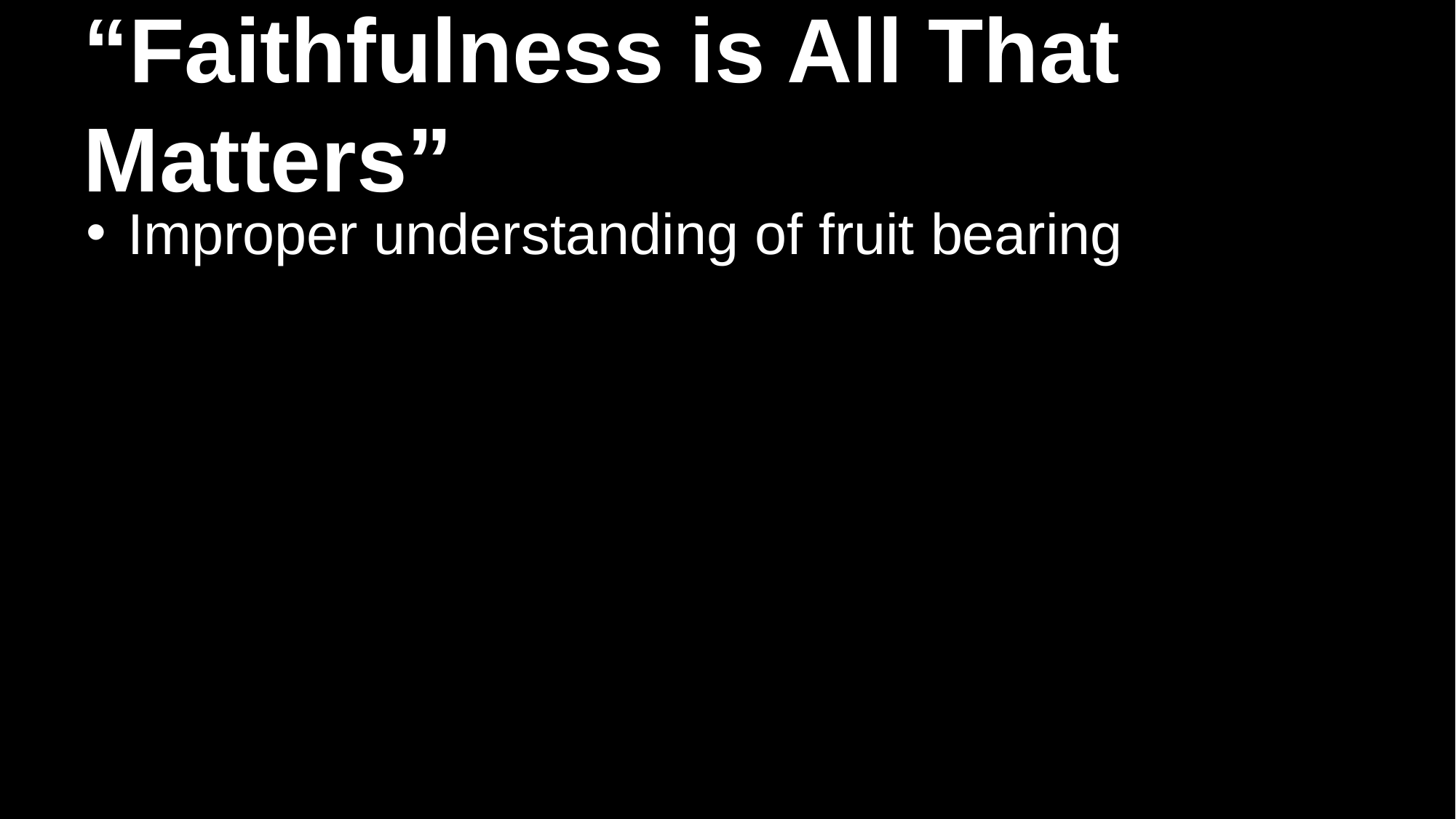

# “Faithfulness is All That Matters”
Improper understanding of fruit bearing